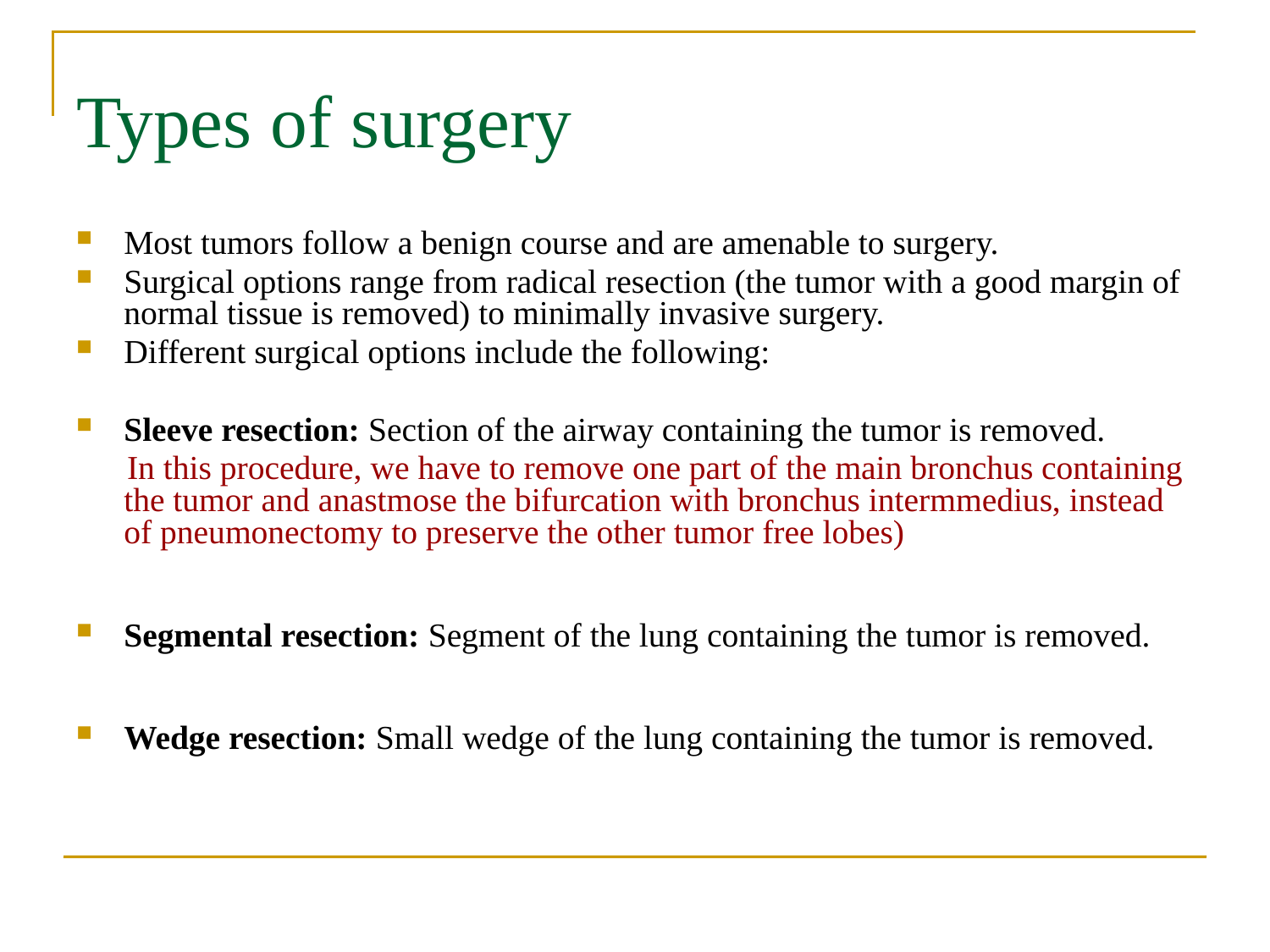

Types of surgery
Most tumors follow a benign course and are amenable to surgery.
Surgical options range from radical resection (the tumor with a good margin of normal tissue is removed) to minimally invasive surgery.
Different surgical options include the following:

Sleeve resection: Section of the airway containing the tumor is removed.
      In this procedure, we have to remove one part of the main bronchus containing the tumor and anastmose the bifurcation with bronchus intermmedius, instead of pneumonectomy to preserve the other tumor free lobes)
Segmental resection: Segment of the lung containing the tumor is removed.
Wedge resection: Small wedge of the lung containing the tumor is removed.